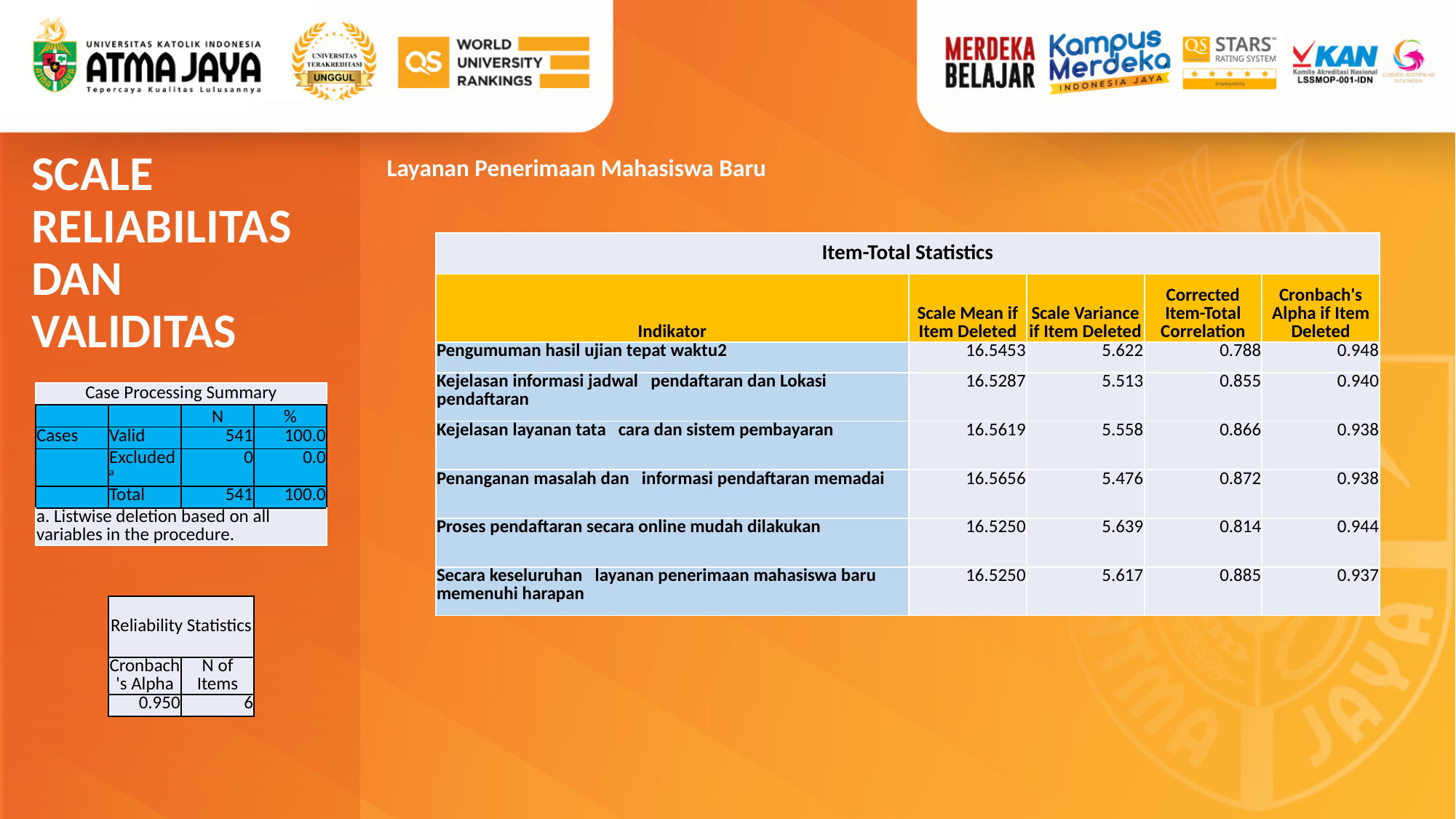

SCALE RELIABILITAS DAN VALIDITAS
Layanan Penerimaan Mahasiswa Baru
| Item-Total Statistics |  |  |  |  |
| --- | --- | --- | --- | --- |
| Indikator | Scale Mean if Item Deleted | Scale Variance if Item Deleted | Corrected Item-Total Correlation | Cronbach's Alpha if Item Deleted |
| Pengumuman hasil ujian tepat waktu2 | 16.5453 | 5.622 | 0.788 | 0.948 |
| Kejelasan informasi jadwal pendaftaran dan Lokasi pendaftaran | 16.5287 | 5.513 | 0.855 | 0.940 |
| Kejelasan layanan tata cara dan sistem pembayaran | 16.5619 | 5.558 | 0.866 | 0.938 |
| Penanganan masalah dan informasi pendaftaran memadai | 16.5656 | 5.476 | 0.872 | 0.938 |
| Proses pendaftaran secara online mudah dilakukan | 16.5250 | 5.639 | 0.814 | 0.944 |
| Secara keseluruhan layanan penerimaan mahasiswa baru memenuhi harapan | 16.5250 | 5.617 | 0.885 | 0.937 |
| Case Processing Summary |  |  |  |
| --- | --- | --- | --- |
|  |  | N | % |
| Cases | Valid | 541 | 100.0 |
|  | Excludeda | 0 | 0.0 |
|  | Total | 541 | 100.0 |
| a. Listwise deletion based on all variables in the procedure. |  |  |  |
| Reliability Statistics |  |
| --- | --- |
| Cronbach's Alpha | N of Items |
| 0.950 | 6 |